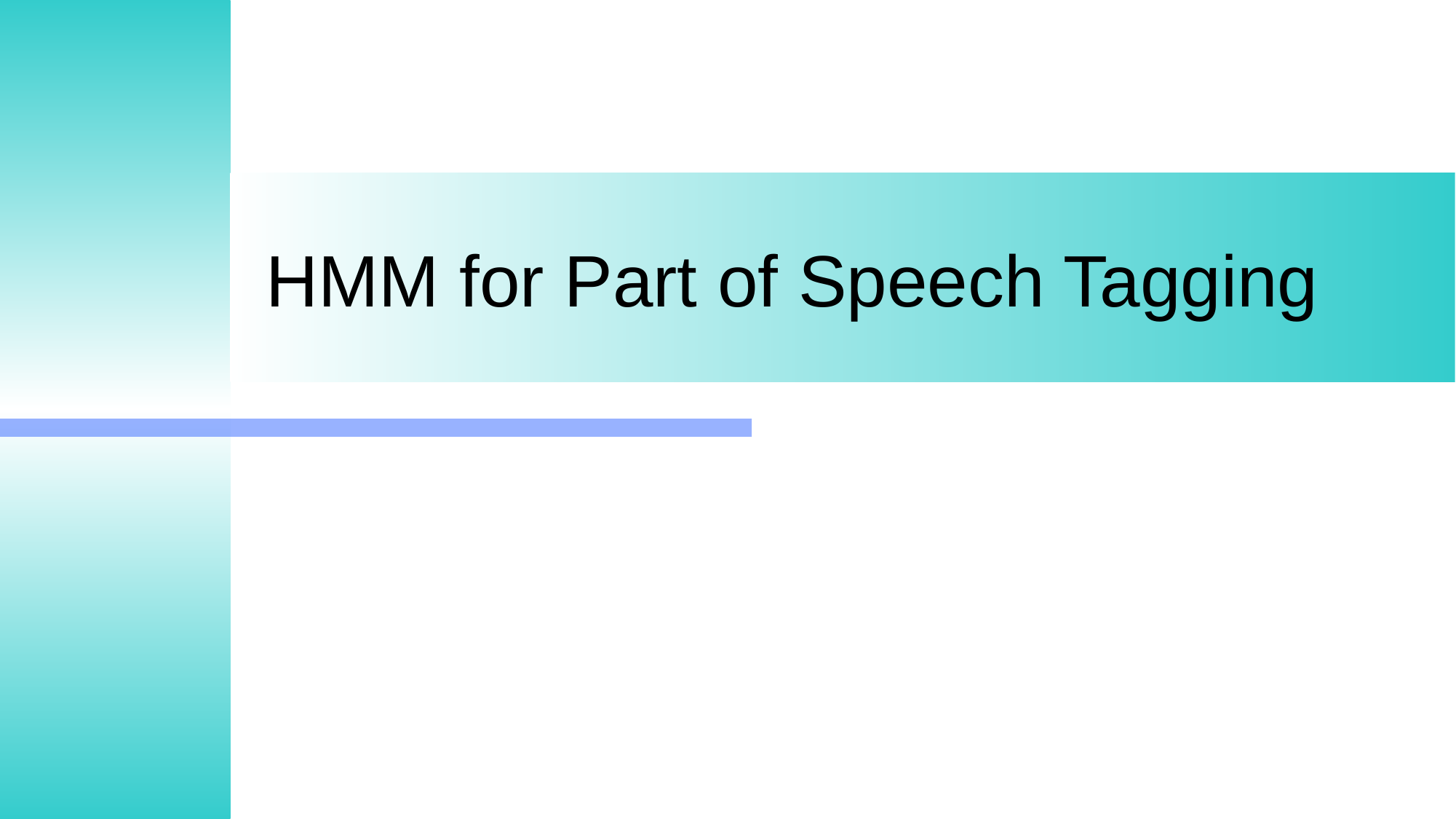

# HMM for Part of Speech Tagging